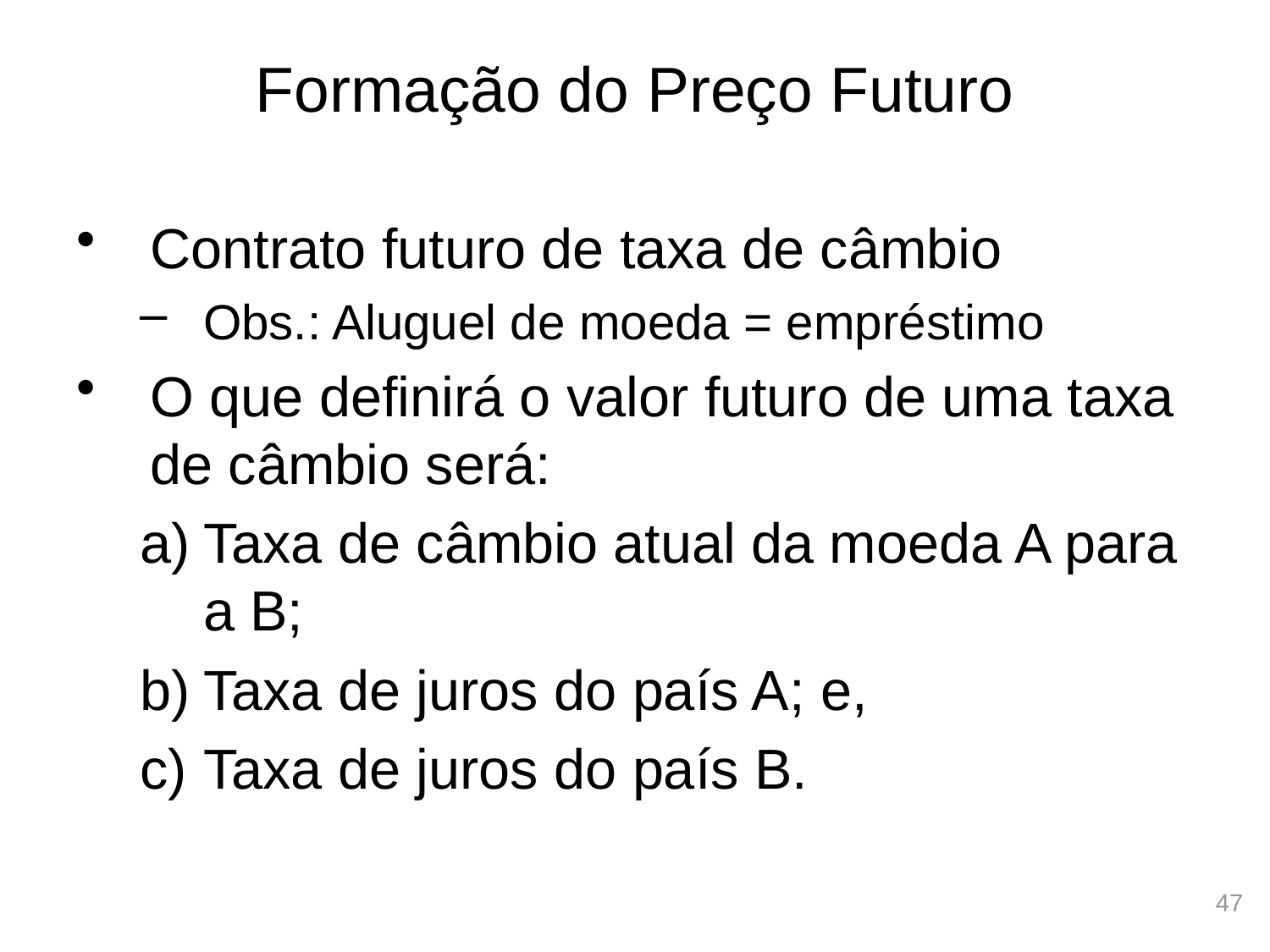

# Formação do Preço Futuro
Contrato futuro de taxa de câmbio
Obs.: Aluguel de moeda = empréstimo
O que definirá o valor futuro de uma taxa de câmbio será:
Taxa de câmbio atual da moeda A para a B;
Taxa de juros do país A; e,
Taxa de juros do país B.
47